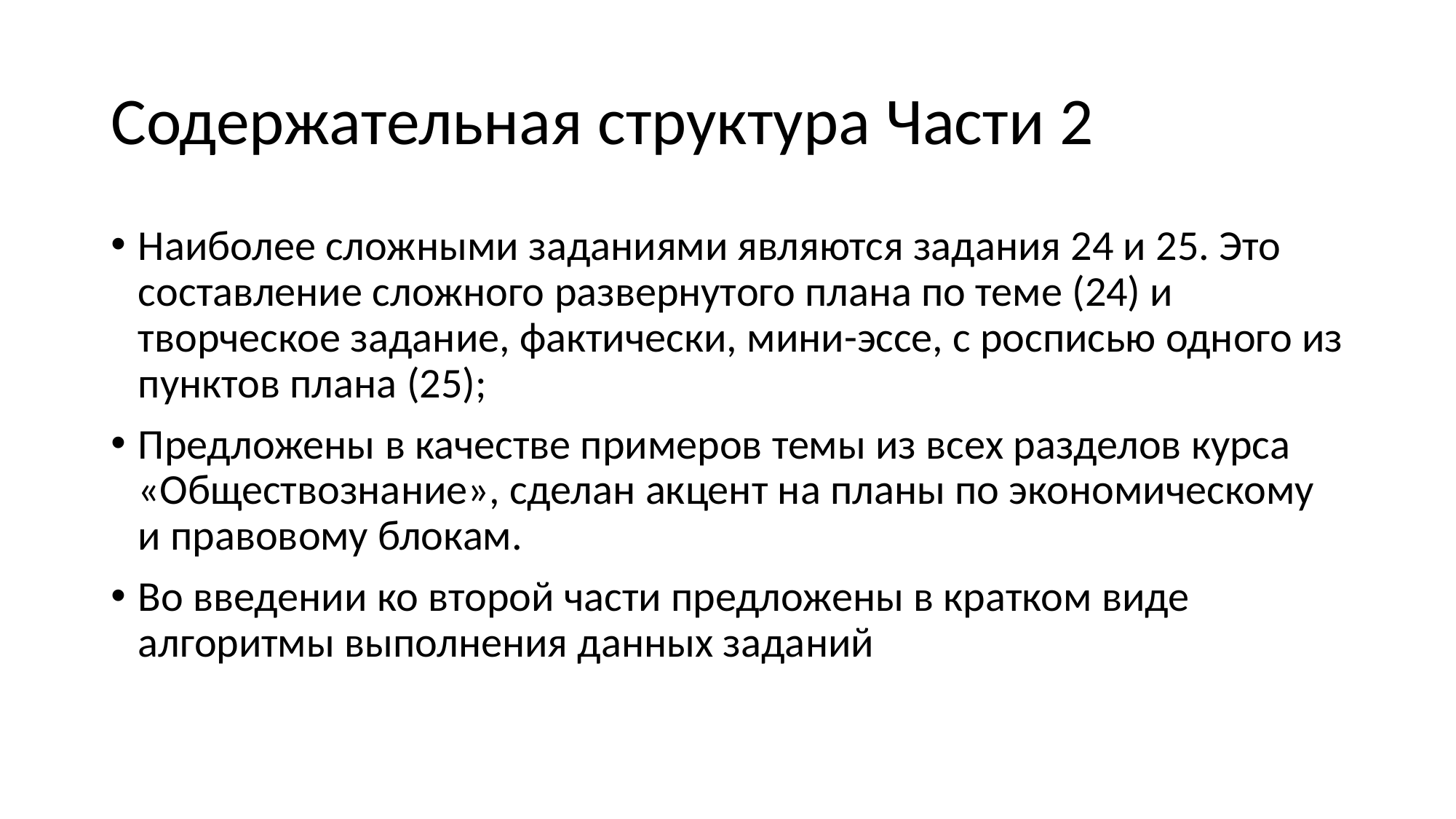

# Содержательная структура Части 2
Наиболее сложными заданиями являются задания 24 и 25. Это составление сложного развернутого плана по теме (24) и творческое задание, фактически, мини-эссе, с росписью одного из пунктов плана (25);
Предложены в качестве примеров темы из всех разделов курса «Обществознание», сделан акцент на планы по экономическому и правовому блокам.
Во введении ко второй части предложены в кратком виде алгоритмы выполнения данных заданий